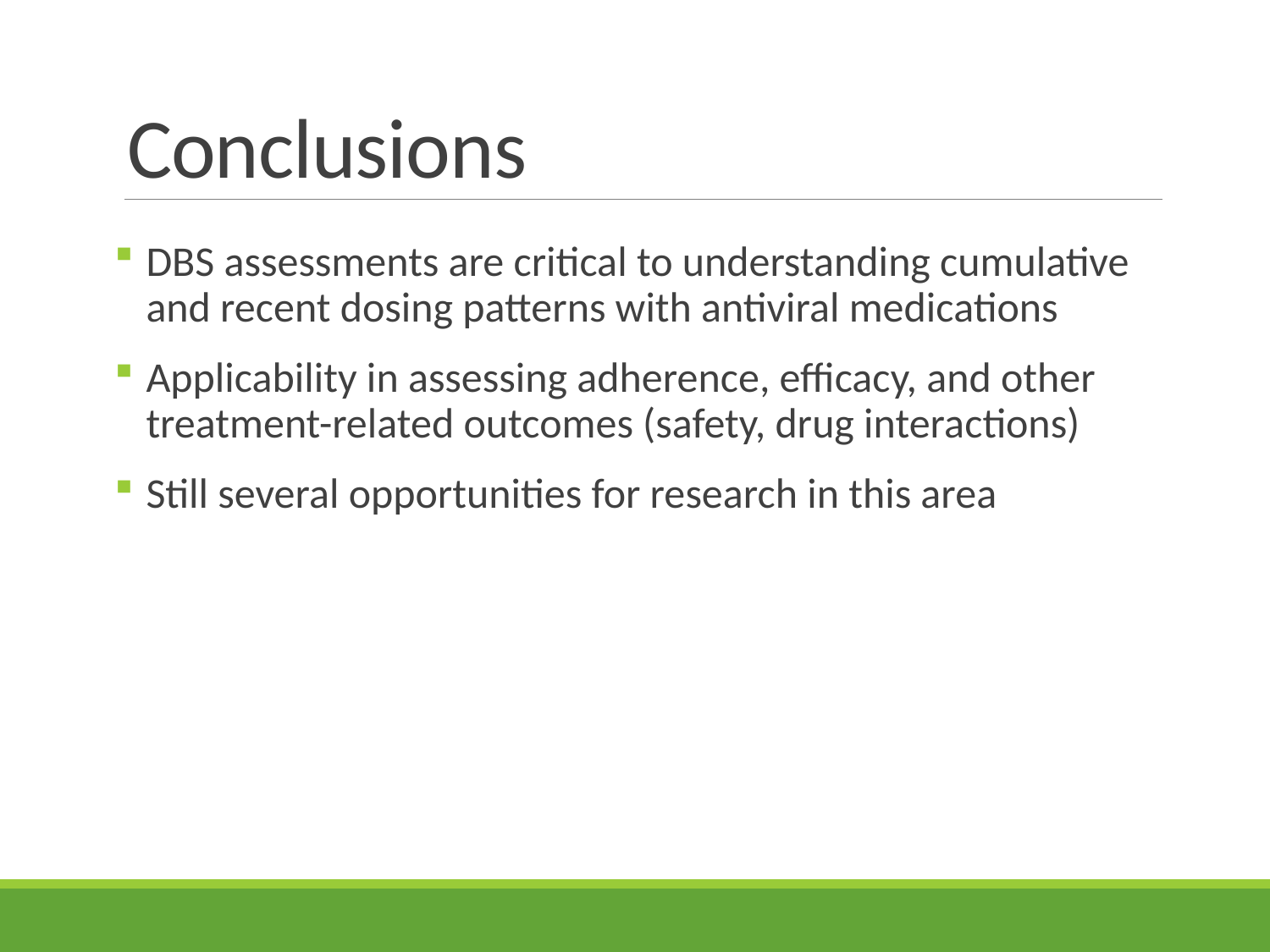

# Conclusions
DBS assessments are critical to understanding cumulative and recent dosing patterns with antiviral medications
Applicability in assessing adherence, efficacy, and other treatment-related outcomes (safety, drug interactions)
Still several opportunities for research in this area